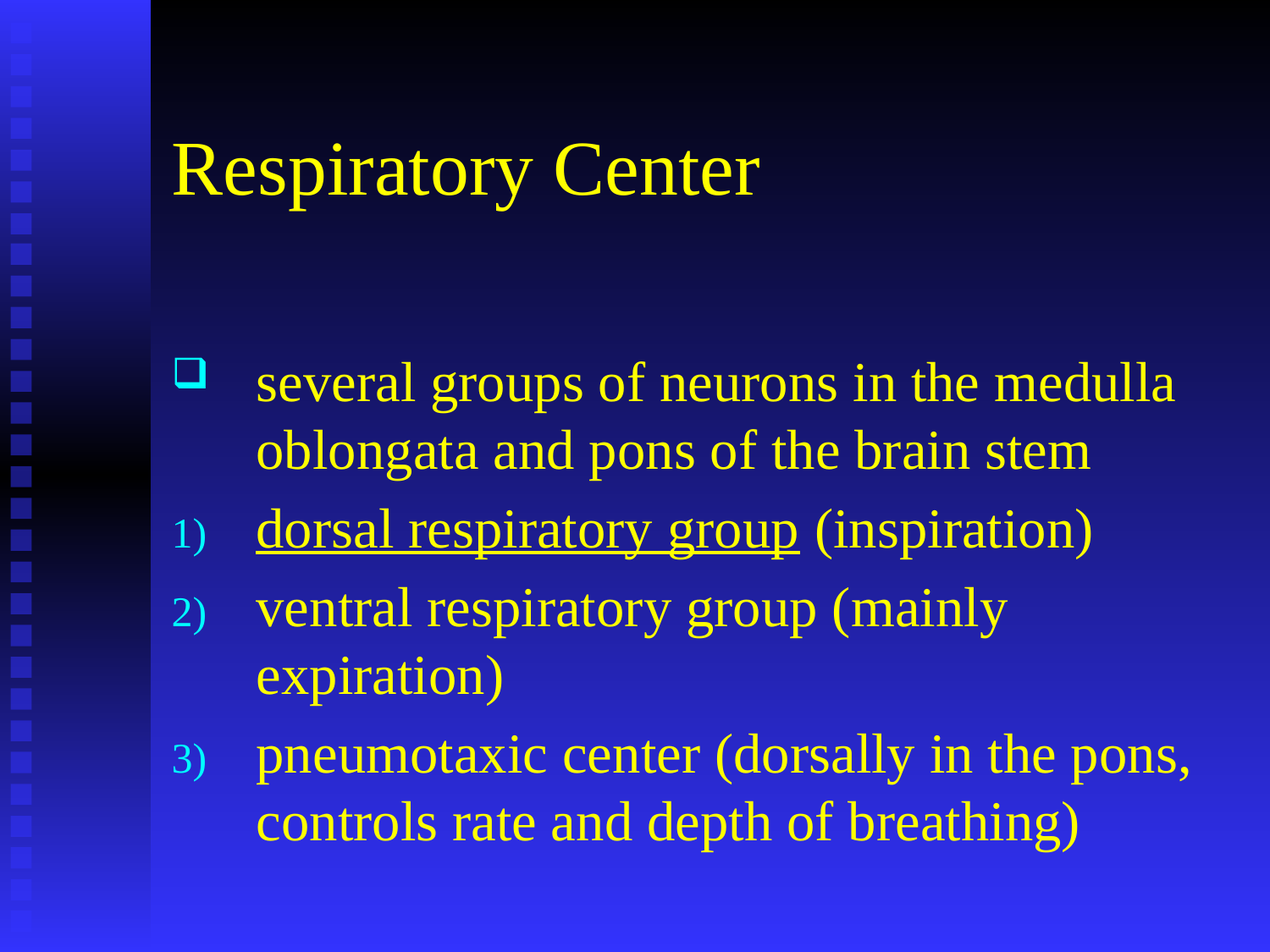

# Respiratory Center
several groups of neurons in the medulla oblongata and pons of the brain stem
dorsal respiratory group (inspiration)
ventral respiratory group (mainly expiration)
pneumotaxic center (dorsally in the pons, controls rate and depth of breathing)